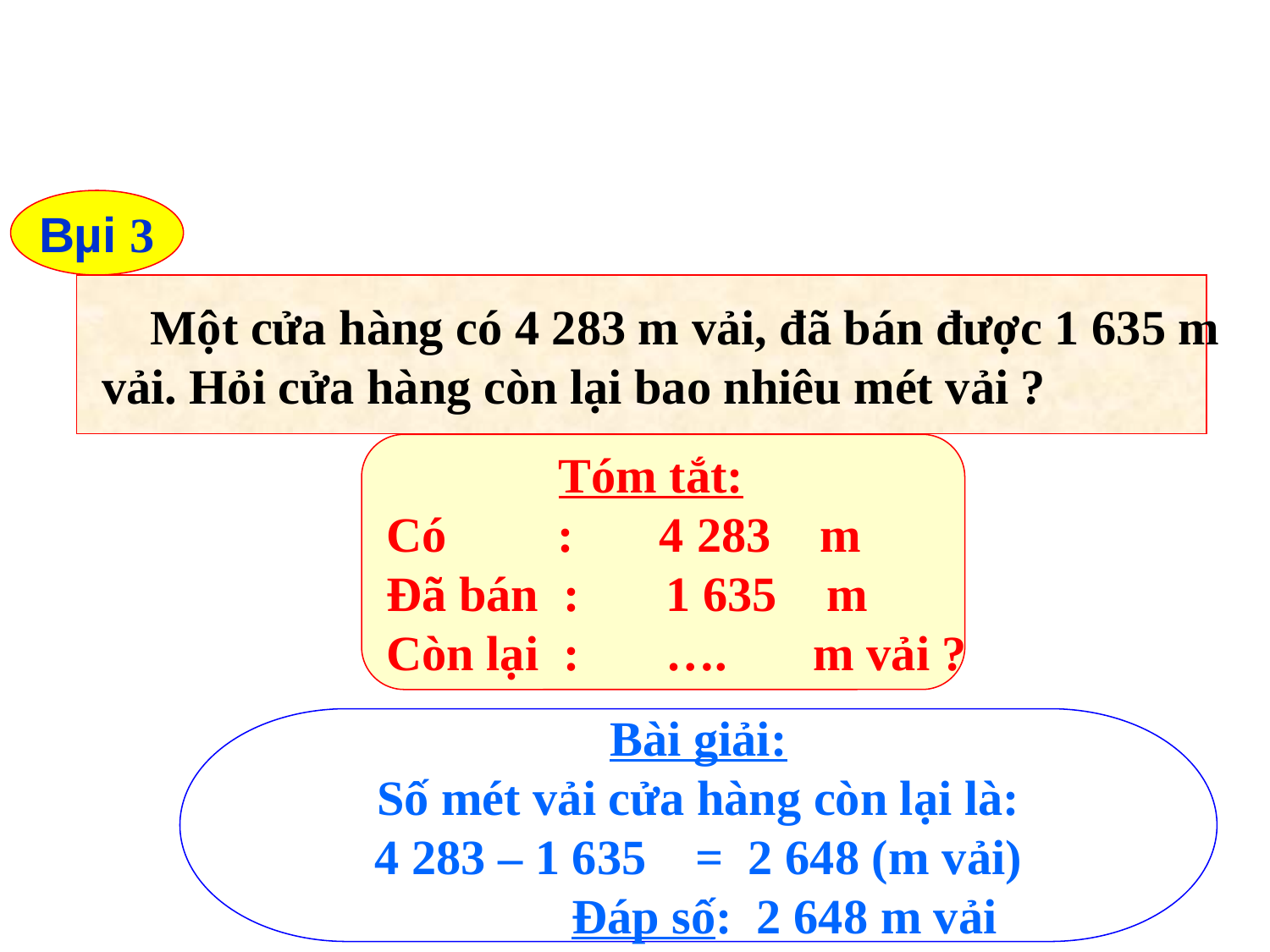

Bµi 3
     Một cửa hàng có 4 283 m vải, đã bán được 1 635 m
 vải. Hỏi cửa hàng còn lại bao nhiêu mét vải ?
              Tóm tắt:
Có         :       4 283    m
Đã bán  :       1 635    m
Còn lại  :       ….       m vải ?
Bài giải:
Số mét vải cửa hàng còn lại là:
4 283 – 1 635    =  2 648 (m vải)
              Đáp số:  2 648 m vải